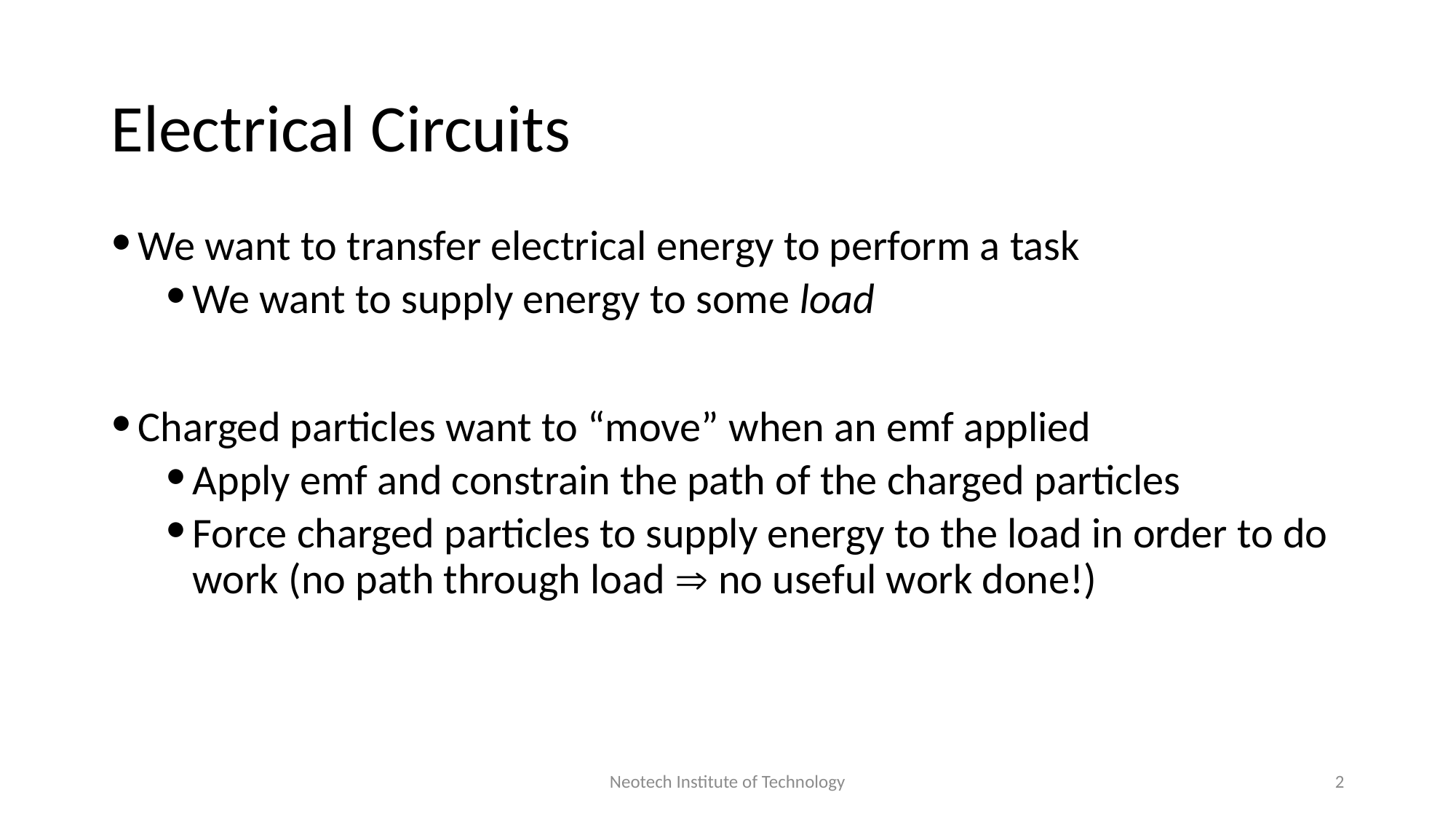

# Electrical Circuits
We want to transfer electrical energy to perform a task
We want to supply energy to some load

Charged particles want to “move” when an emf applied
Apply emf and constrain the path of the charged particles
Force charged particles to supply energy to the load in order to do work (no path through load ⇒ no useful work done!)

Neotech Institute of Technology
2